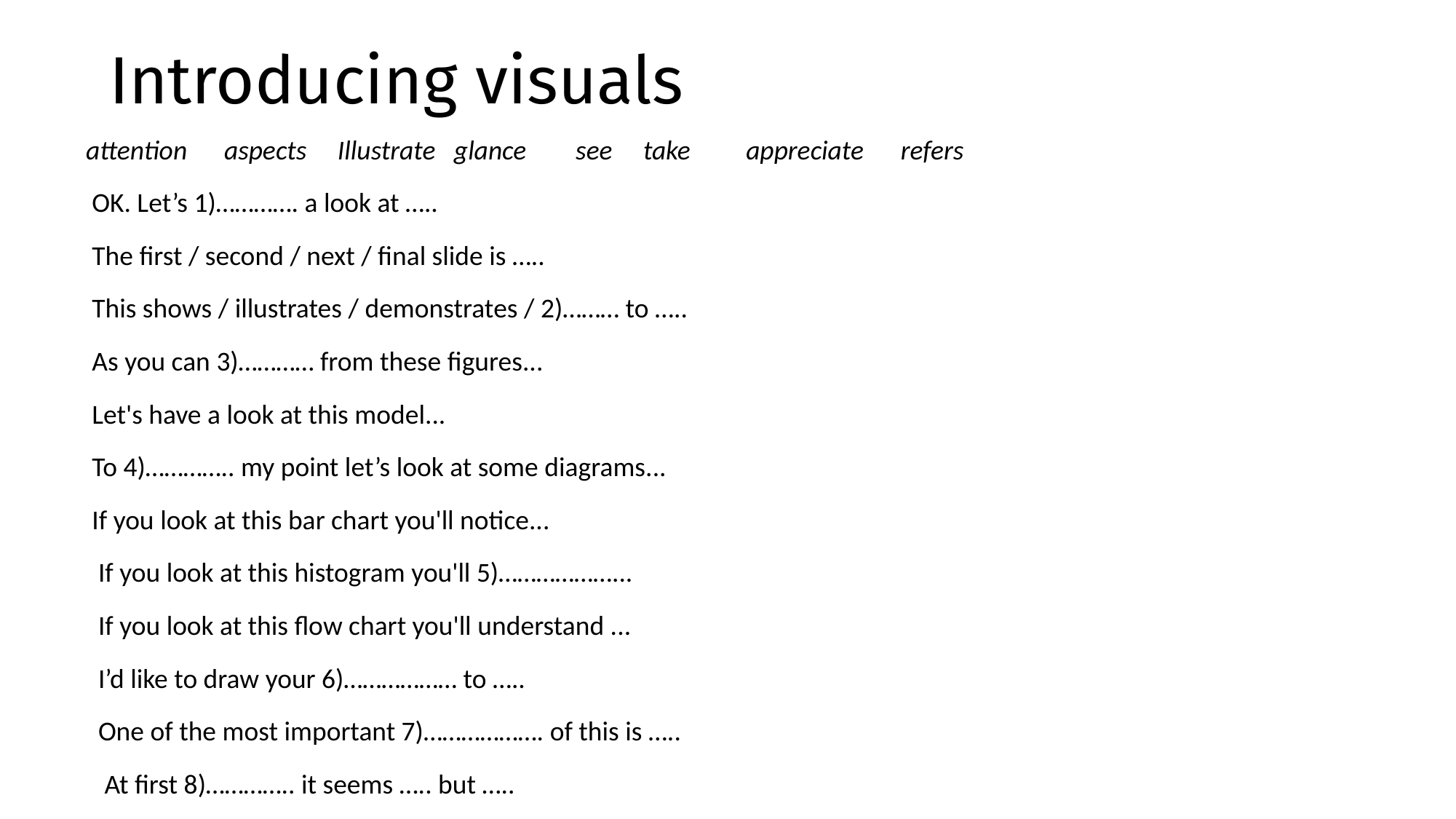

# Introducing visuals
  attention      aspects     Illustrate   glance        see     take         appreciate      refers
   OK. Let’s 1)…………. a look at …..
   The first / second / next / final slide is …..
   This shows / illustrates / demonstrates / 2)……… to …..
   As you can 3)………… from these figures...
   Let's have a look at this model...
   To 4)………….. my point let’s look at some diagrams...
   If you look at this bar chart you'll notice...
    If you look at this histogram you'll 5)………………...
    If you look at this flow chart you'll understand ...
    I’d like to draw your 6)……………… to …..
    One of the most important 7)………………. of this is …..
     At first 8)………….. it seems ….. but …..